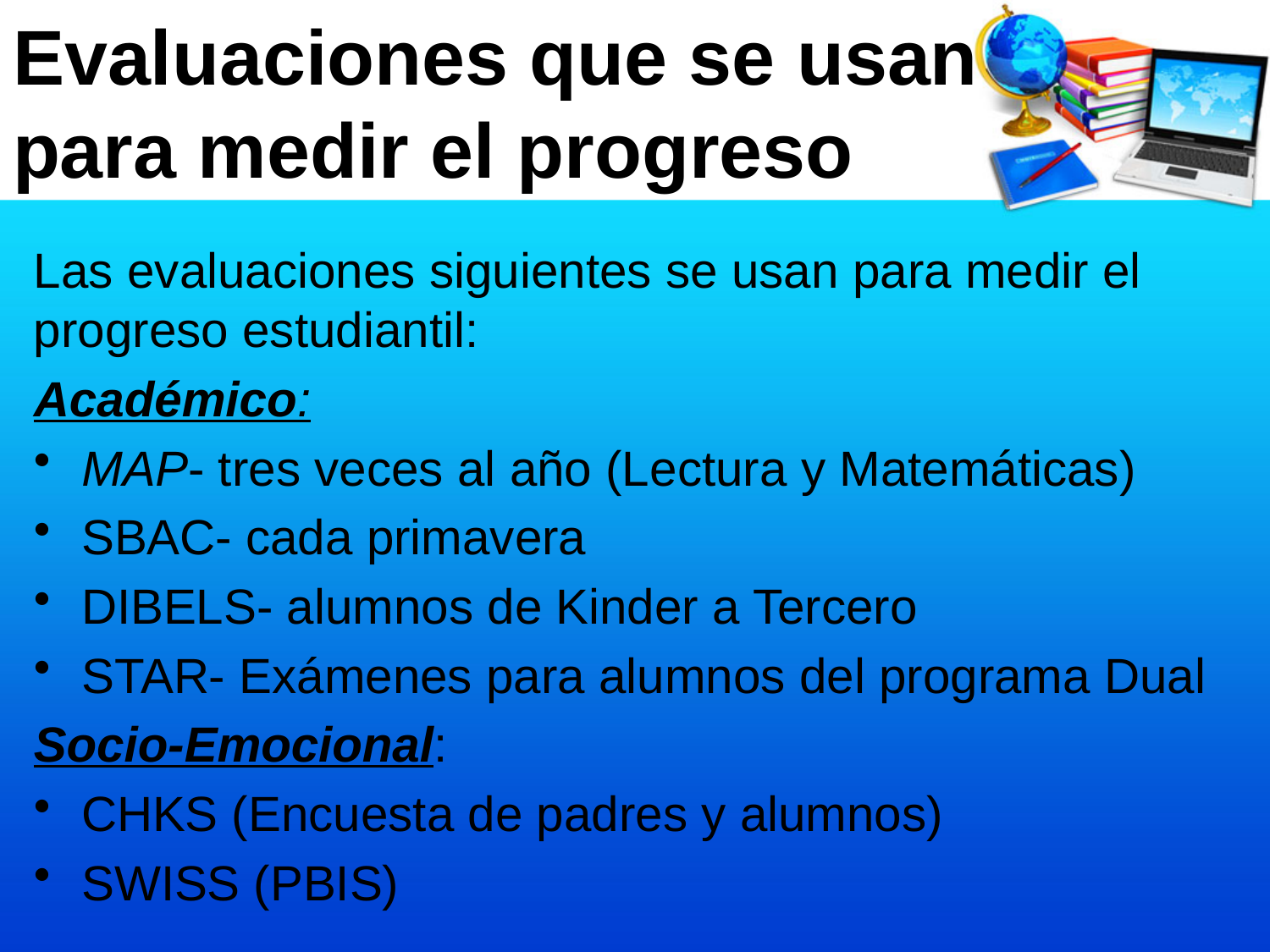

# Evaluaciones que se usan para medir el progreso
Las evaluaciones siguientes se usan para medir el progreso estudiantil:
Académico:
MAP- tres veces al año (Lectura y Matemáticas)
SBAC- cada primavera
DIBELS- alumnos de Kinder a Tercero
STAR- Exámenes para alumnos del programa Dual
Socio-Emocional:
CHKS (Encuesta de padres y alumnos)
SWISS (PBIS)